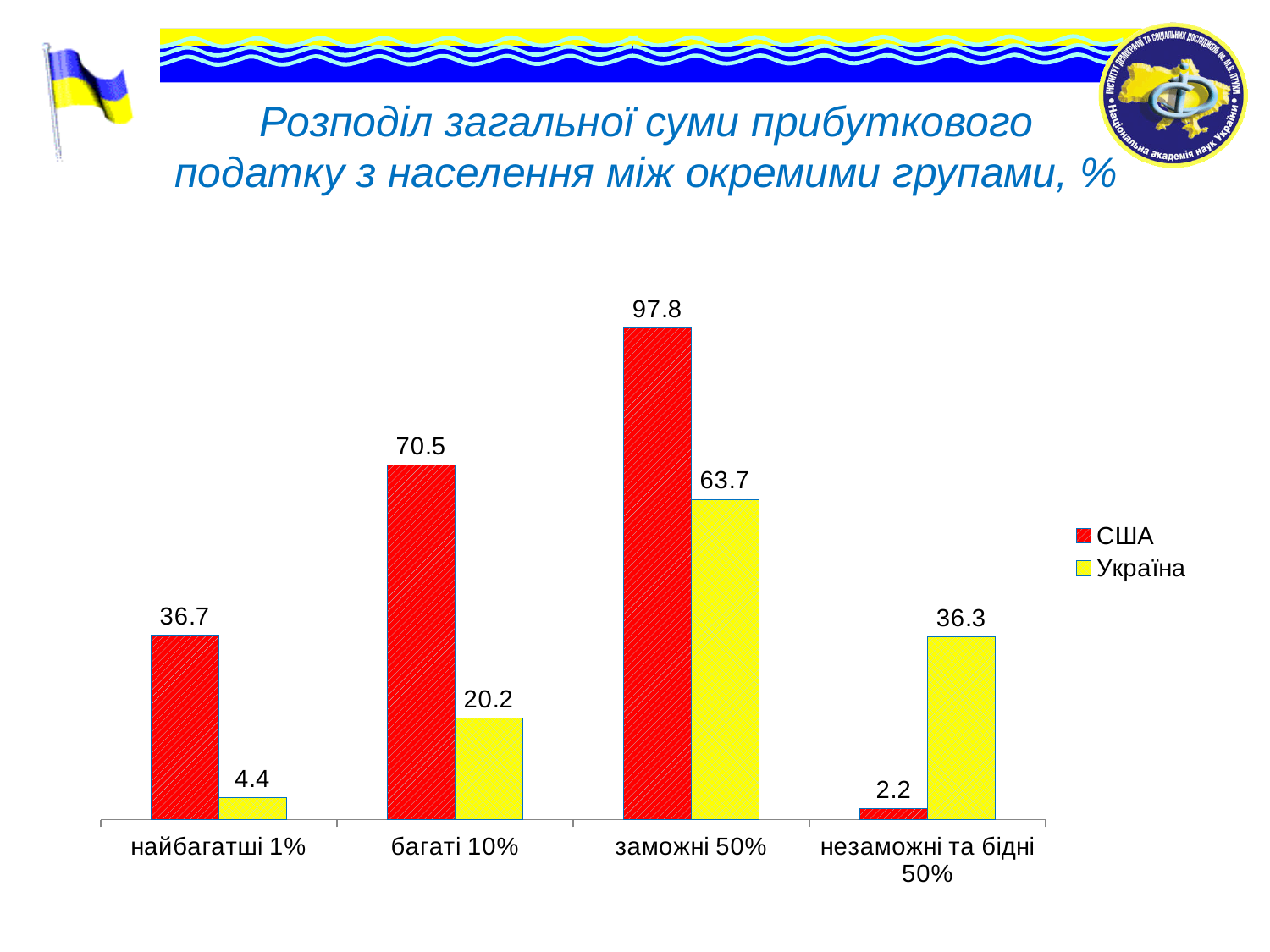

# Розподіл загальної суми прибуткового податку з населення між окремими групами, %

### Chart

| Category | США | Україна |
|---|---|---|
| найбагатші 1% | 36.7 | 4.4 |
| багаті 10% | 70.5 | 20.2 |
| заможні 50% | 97.8 | 63.7 |
| незаможні та бідні 50% | 2.2 | 36.3 |